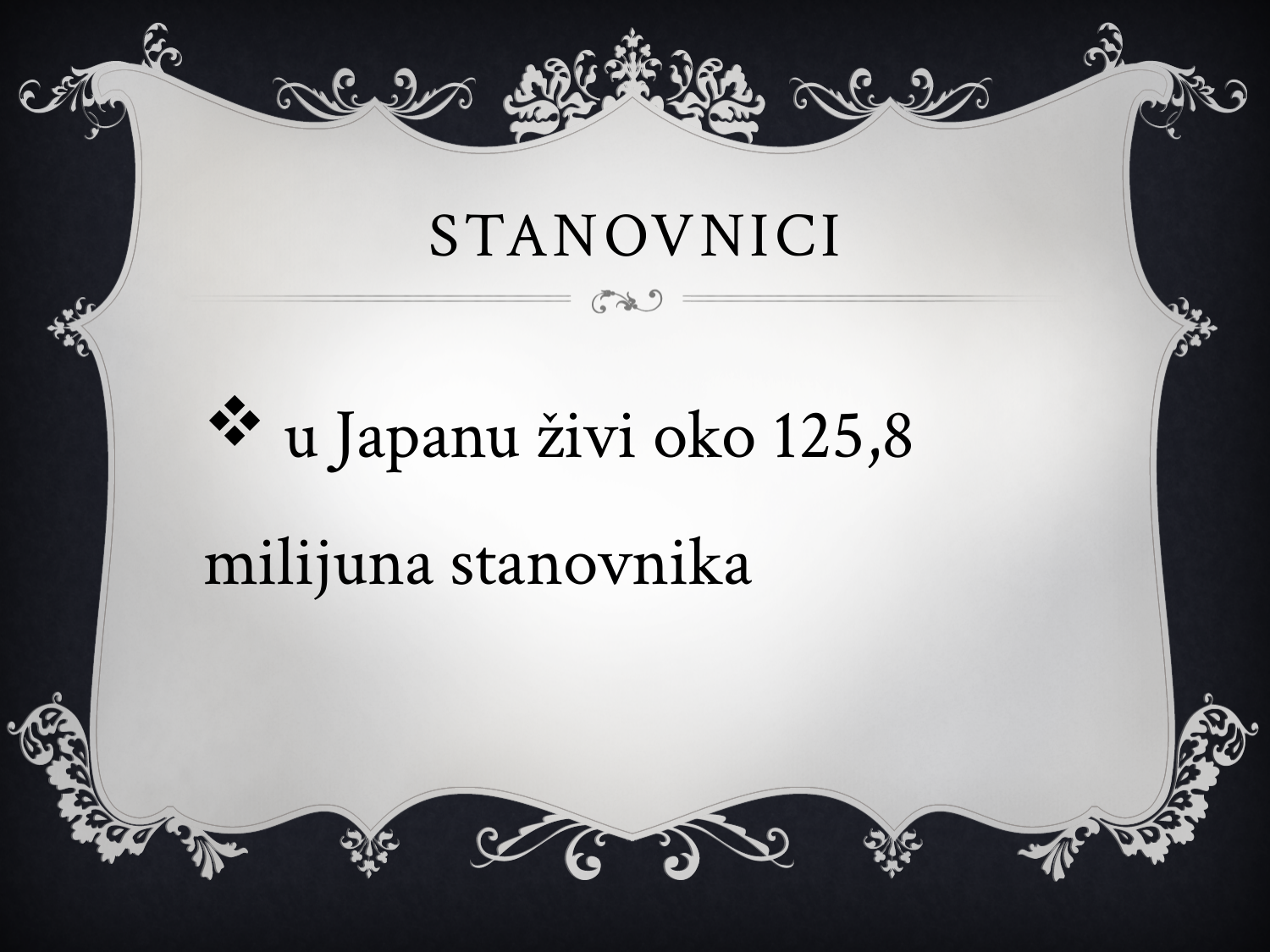

# STANOVNICI
 u Japanu živi oko 125,8 milijuna stanovnika